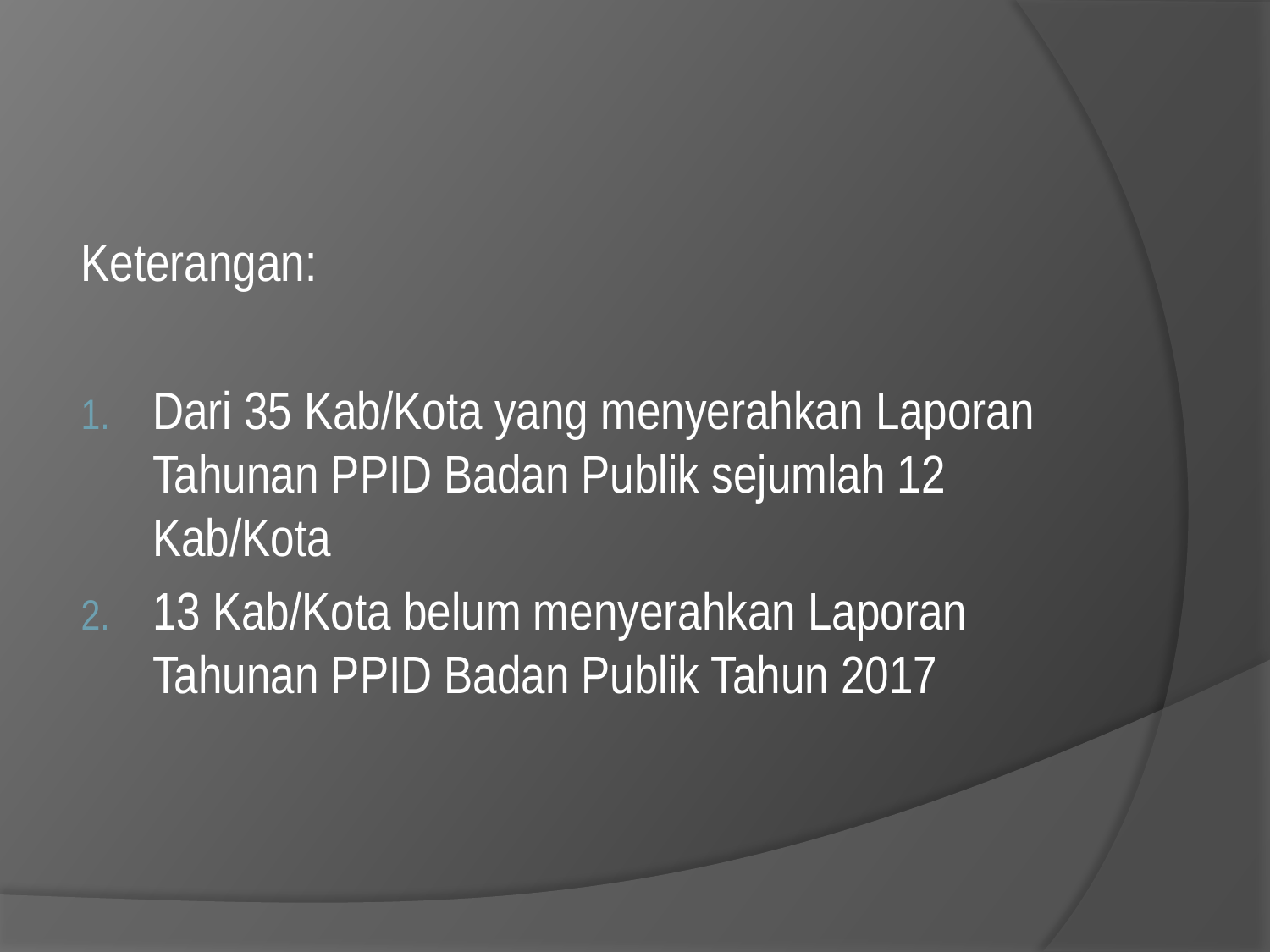

Keterangan:

Dari 35 Kab/Kota yang menyerahkan Laporan Tahunan PPID Badan Publik sejumlah 12 Kab/Kota
13 Kab/Kota belum menyerahkan Laporan Tahunan PPID Badan Publik Tahun 2017